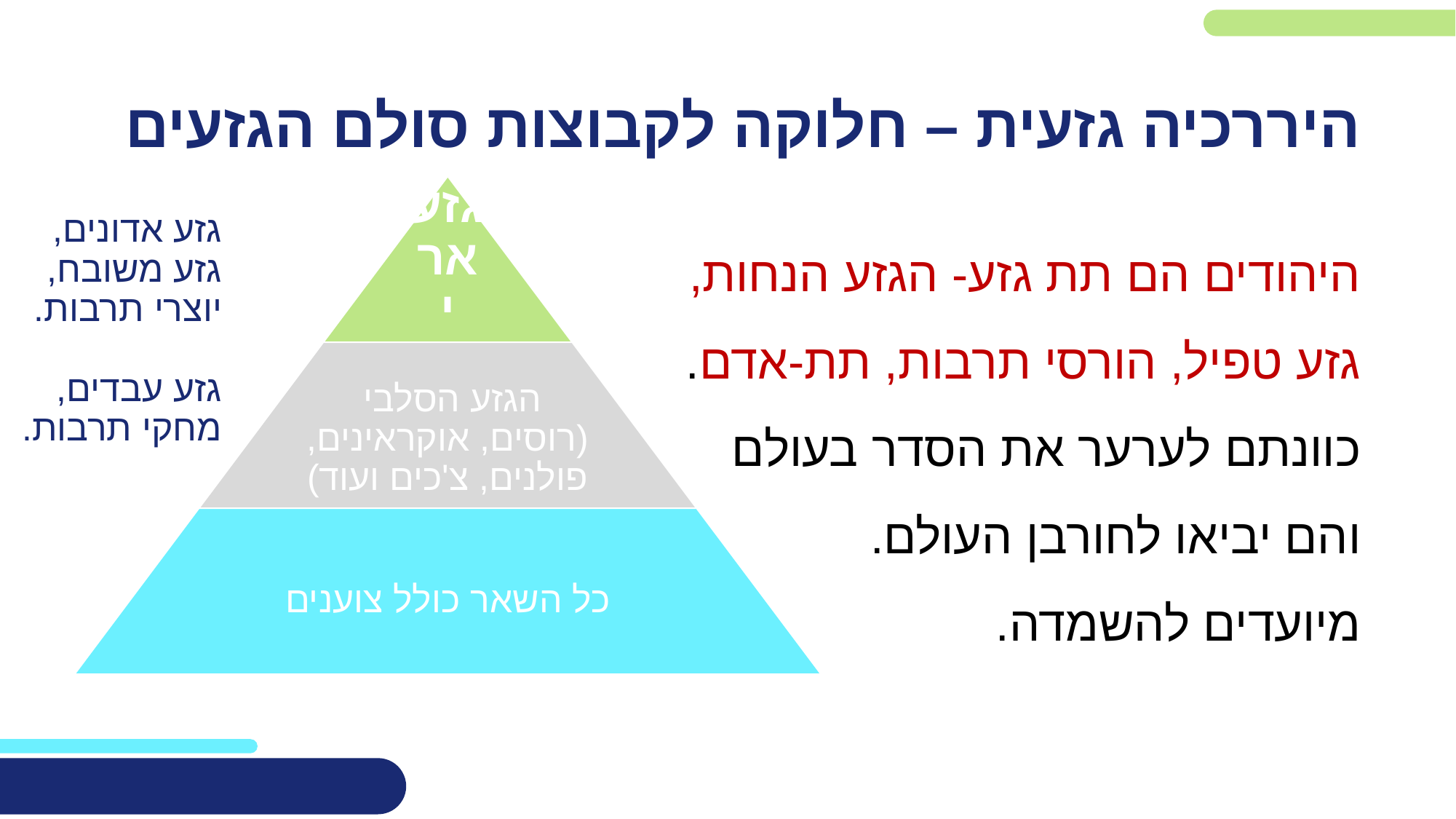

היררכיה גזעית – חלוקה לקבוצות סולם הגזעים

גזע ארי
הגזע הסלבי
(רוסים, אוקראינים, פולנים, צ'כים ועוד)
כל השאר כולל צוענים
גזע אדונים,
גזע משובח,
יוצרי תרבות.
היהודים הם תת גזע- הגזע הנחות,
גזע טפיל, הורסי תרבות, תת-אדם.
כוונתם לערער את הסדר בעולם
והם יביאו לחורבן העולם.
מיועדים להשמדה.
גזע עבדים,
מחקי תרבות.